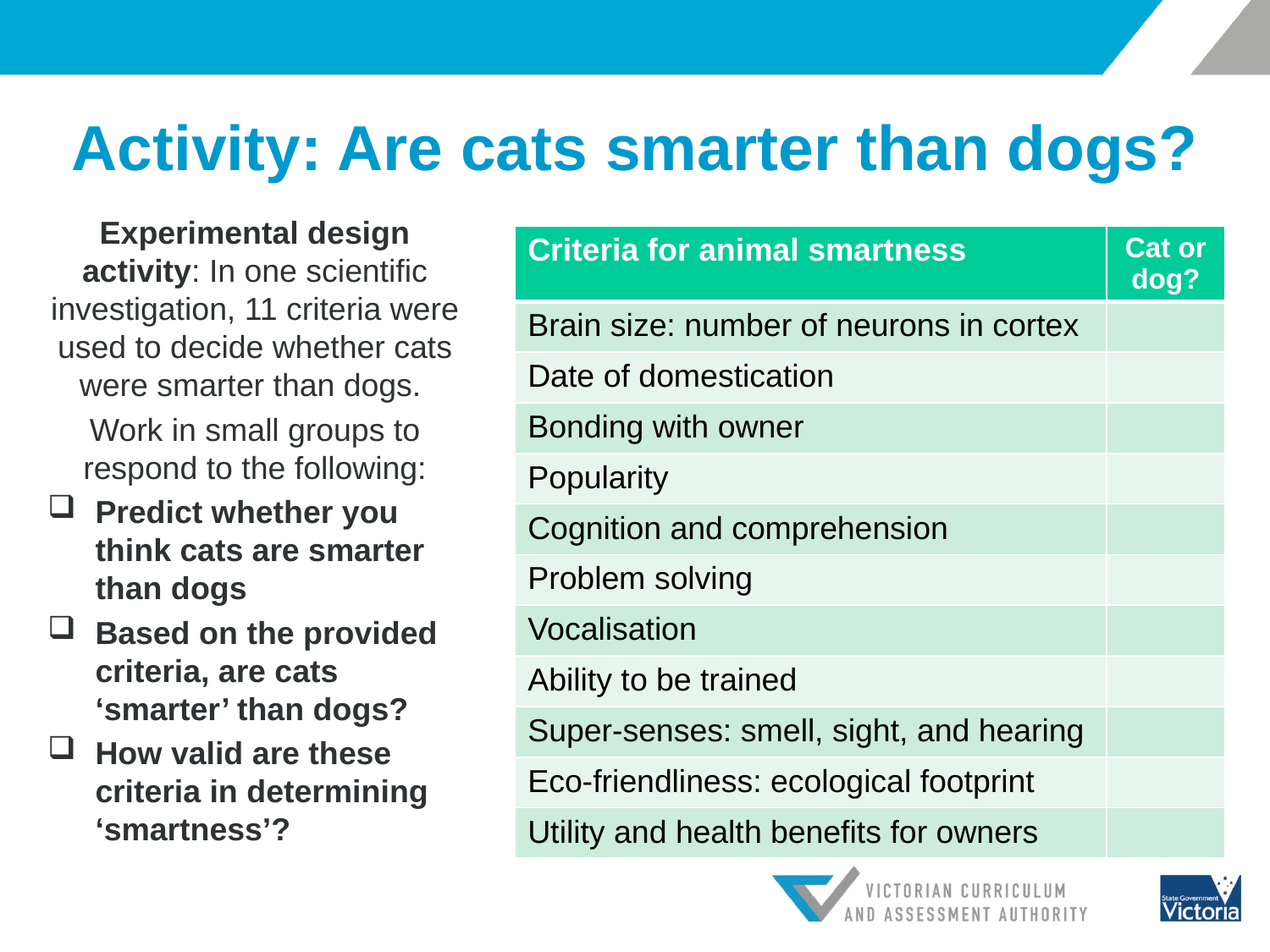

# Activity: Are cats smarter than dogs?
Experimental design activity: In one scientific investigation, 11 criteria were used to decide whether cats were smarter than dogs.
Work in small groups to respond to the following:
Predict whether you think cats are smarter than dogs
Based on the provided criteria, are cats ‘smarter’ than dogs?
How valid are these criteria in determining ‘smartness’?

| Criteria for animal smartness | Cat or dog? |
| --- | --- |
| Brain size: number of neurons in cortex |  |
| Date of domestication |  |
| Bonding with owner |  |
| Popularity |  |
| Cognition and comprehension |  |
| Problem solving |  |
| Vocalisation |  |
| Ability to be trained |  |
| Super-senses: smell, sight, and hearing |  |
| Eco-friendliness: ecological footprint |  |
| Utility and health benefits for owners |  |